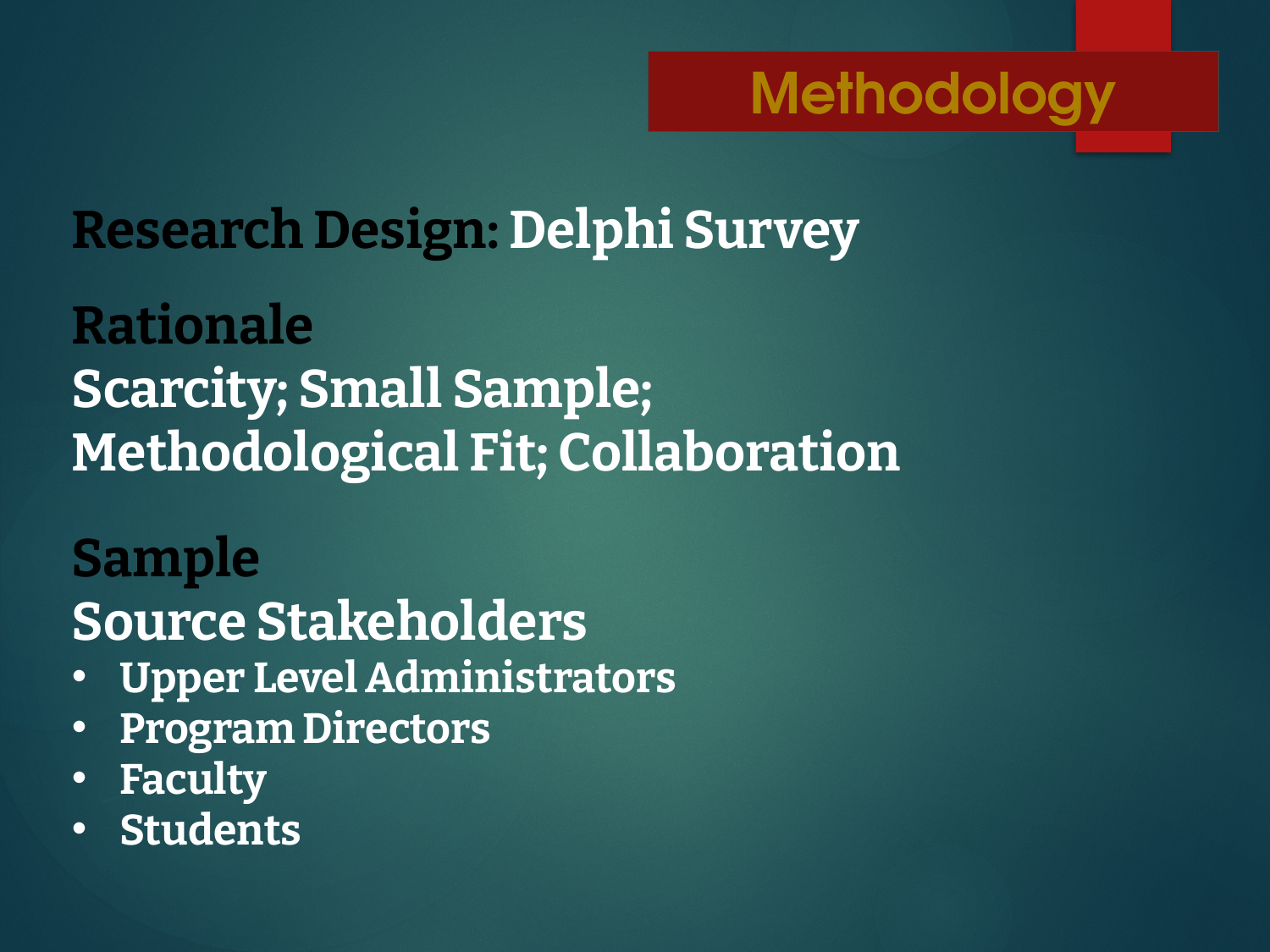

Methodology
Research Design: Delphi Survey
Rationale
Scarcity; Small Sample;
Methodological Fit; Collaboration
Sample
Source Stakeholders
Upper Level Administrators
Program Directors
Faculty
Students